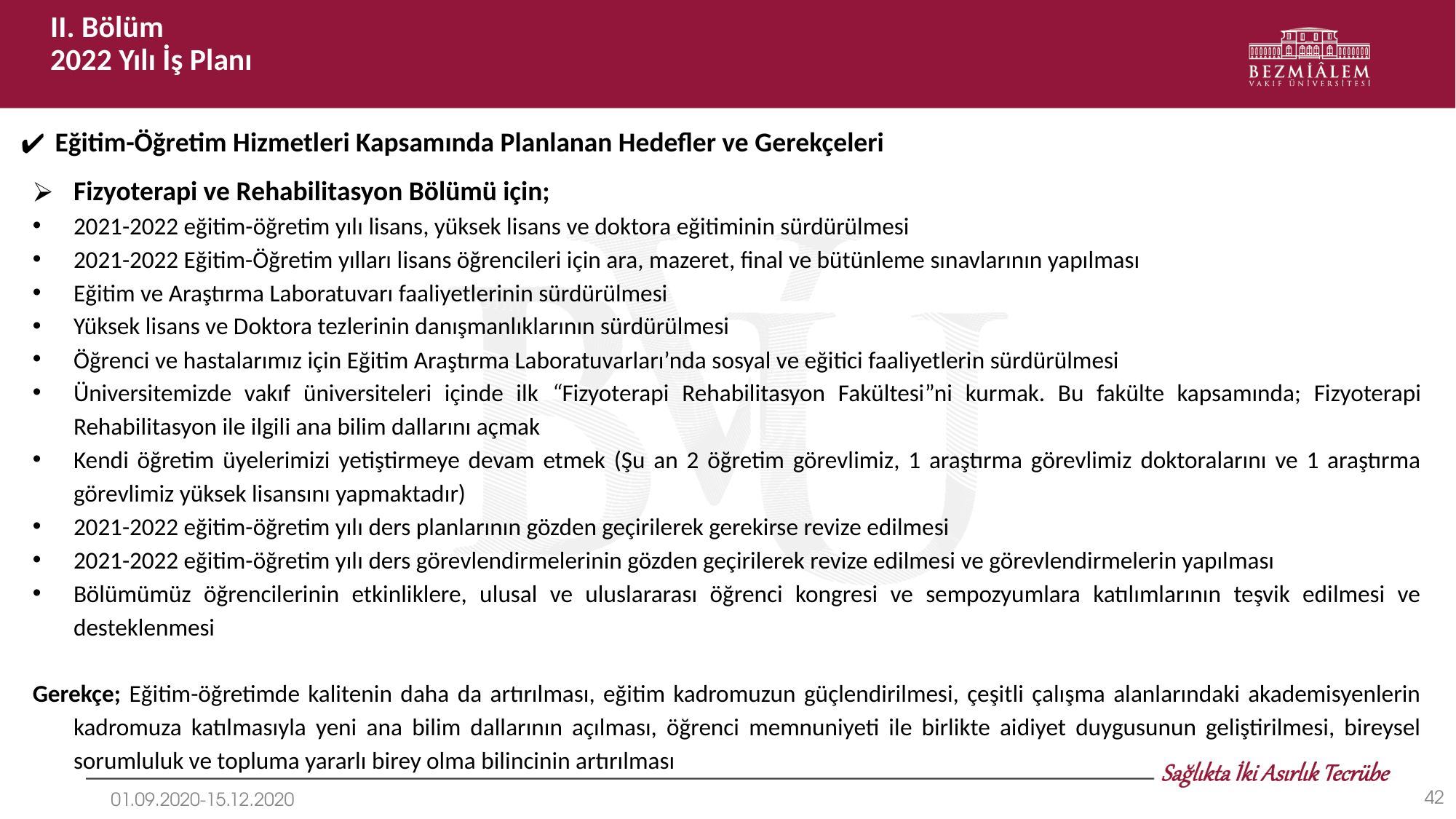

II. Bölüm
2022 Yılı İş Planı
Eğitim-Öğretim Hizmetleri Kapsamında Planlanan Hedefler ve Gerekçeleri
Fizyoterapi ve Rehabilitasyon Bölümü için;
2021-2022 eğitim-öğretim yılı lisans, yüksek lisans ve doktora eğitiminin sürdürülmesi
2021-2022 Eğitim-Öğretim yılları lisans öğrencileri için ara, mazeret, final ve bütünleme sınavlarının yapılması
Eğitim ve Araştırma Laboratuvarı faaliyetlerinin sürdürülmesi
Yüksek lisans ve Doktora tezlerinin danışmanlıklarının sürdürülmesi
Öğrenci ve hastalarımız için Eğitim Araştırma Laboratuvarları’nda sosyal ve eğitici faaliyetlerin sürdürülmesi
Üniversitemizde vakıf üniversiteleri içinde ilk “Fizyoterapi Rehabilitasyon Fakültesi”ni kurmak. Bu fakülte kapsamında; Fizyoterapi Rehabilitasyon ile ilgili ana bilim dallarını açmak
Kendi öğretim üyelerimizi yetiştirmeye devam etmek (Şu an 2 öğretim görevlimiz, 1 araştırma görevlimiz doktoralarını ve 1 araştırma görevlimiz yüksek lisansını yapmaktadır)
2021-2022 eğitim-öğretim yılı ders planlarının gözden geçirilerek gerekirse revize edilmesi
2021-2022 eğitim-öğretim yılı ders görevlendirmelerinin gözden geçirilerek revize edilmesi ve görevlendirmelerin yapılması
Bölümümüz öğrencilerinin etkinliklere, ulusal ve uluslararası öğrenci kongresi ve sempozyumlara katılımlarının teşvik edilmesi ve desteklenmesi

Gerekçe; Eğitim-öğretimde kalitenin daha da artırılması, eğitim kadromuzun güçlendirilmesi, çeşitli çalışma alanlarındaki akademisyenlerin kadromuza katılmasıyla yeni ana bilim dallarının açılması, öğrenci memnuniyeti ile birlikte aidiyet duygusunun geliştirilmesi, bireysel sorumluluk ve topluma yararlı birey olma bilincinin artırılması

42
01.09.2020-15.12.2020